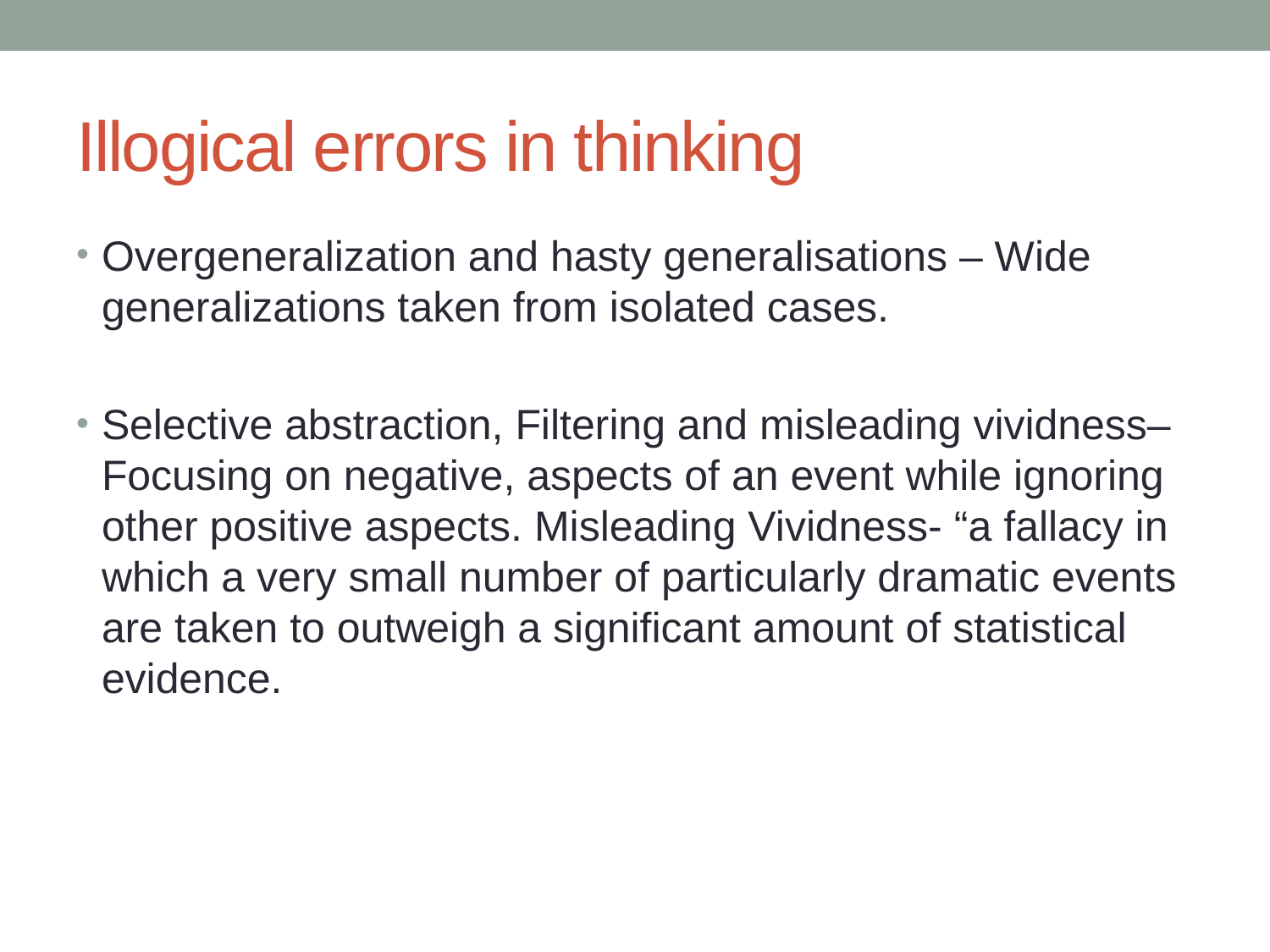

# Illogical errors in thinking
Overgeneralization and hasty generalisations – Wide generalizations taken from isolated cases.

Selective abstraction, Filtering and misleading vividness– Focusing on negative, aspects of an event while ignoring other positive aspects. Misleading Vividness- “a fallacy in which a very small number of particularly dramatic events are taken to outweigh a significant amount of statistical evidence.